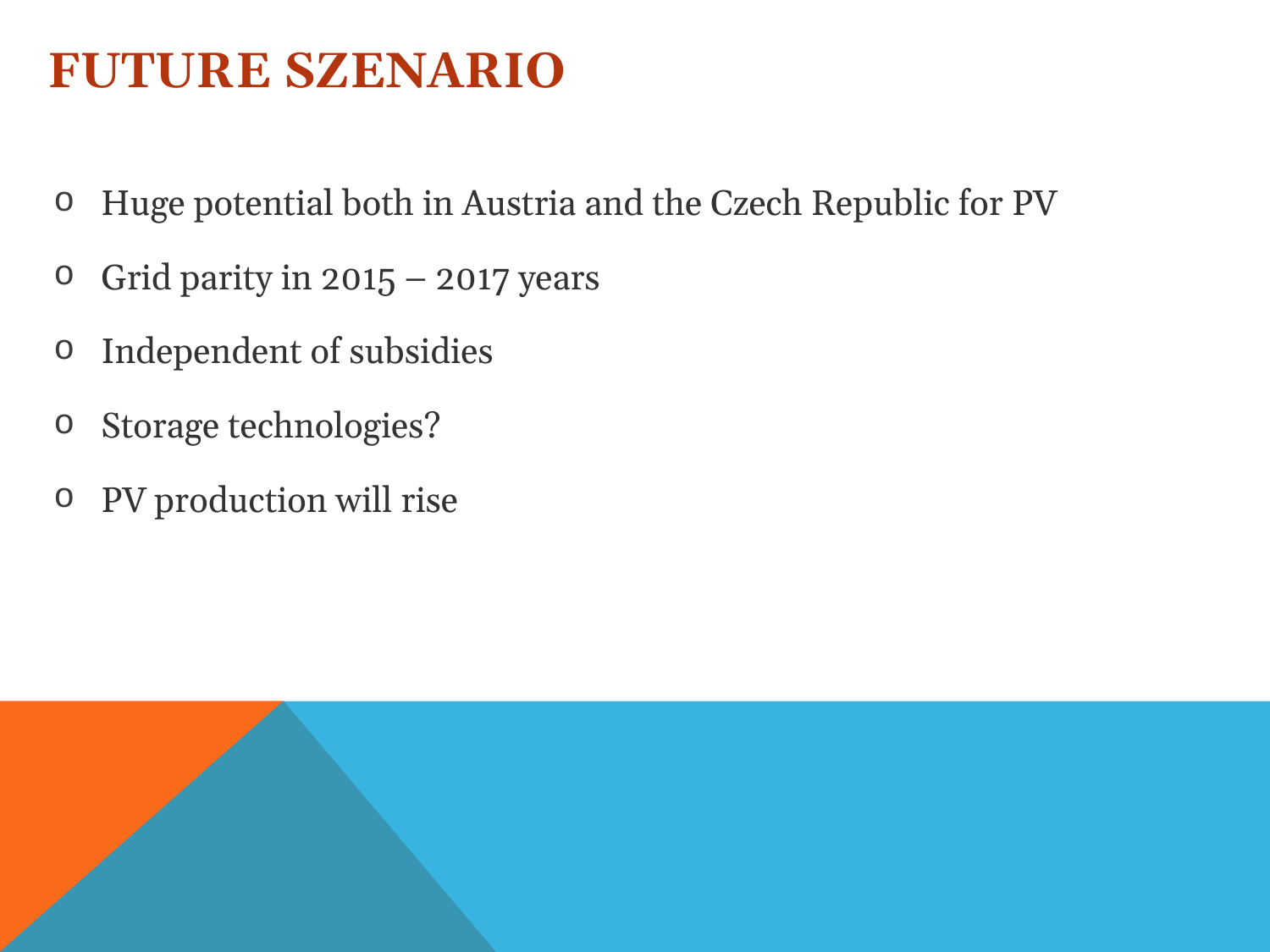

# Future szenario
Huge potential both in Austria and the Czech Republic for PV
Grid parity in 2015 – 2017 years
Independent of subsidies
Storage technologies?
PV production will rise